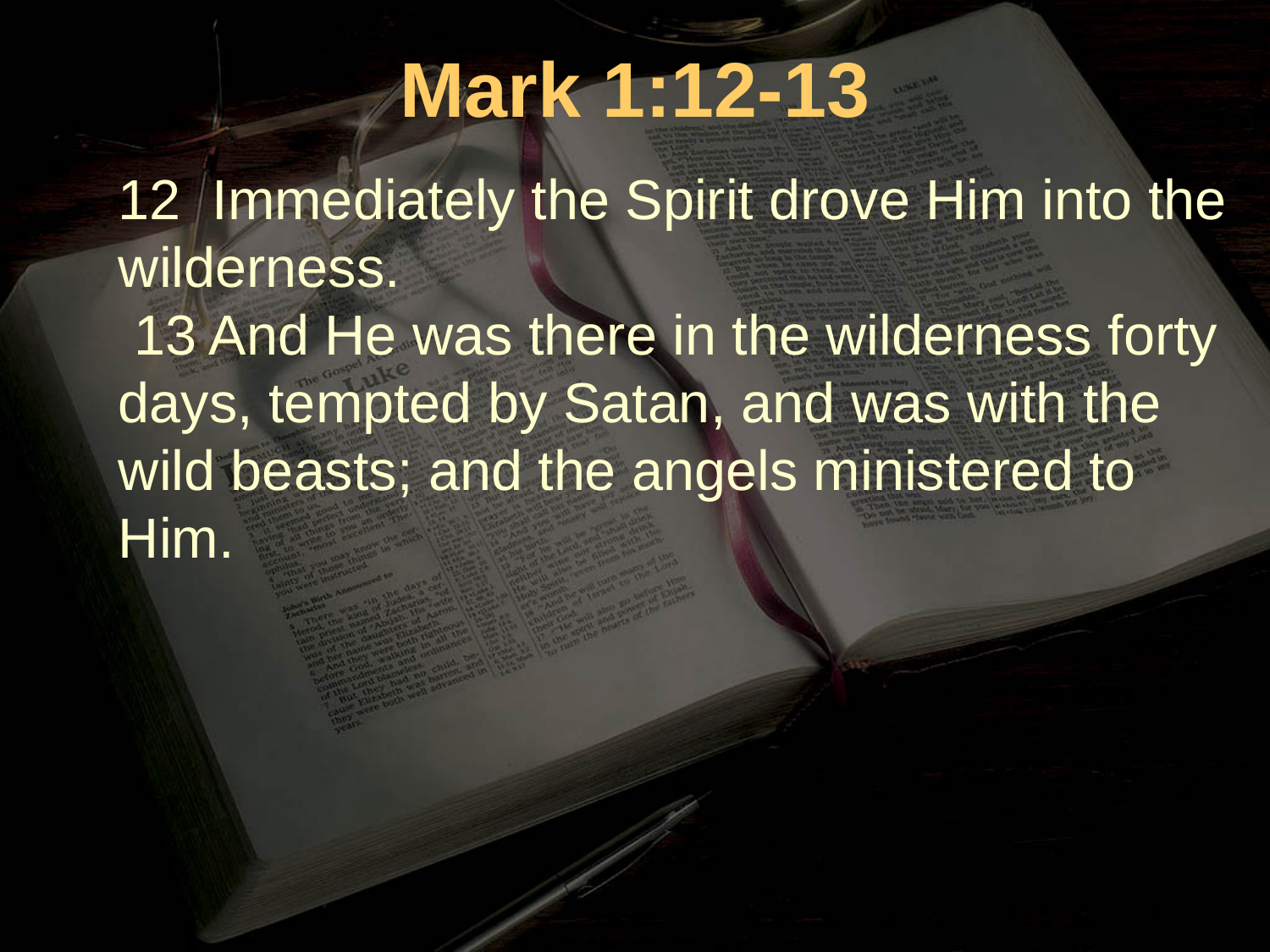

Mark 1:12-13
12  Immediately the Spirit drove Him into the wilderness.
 13 And He was there in the wilderness forty days, tempted by Satan, and was with the wild beasts; and the angels ministered to Him.